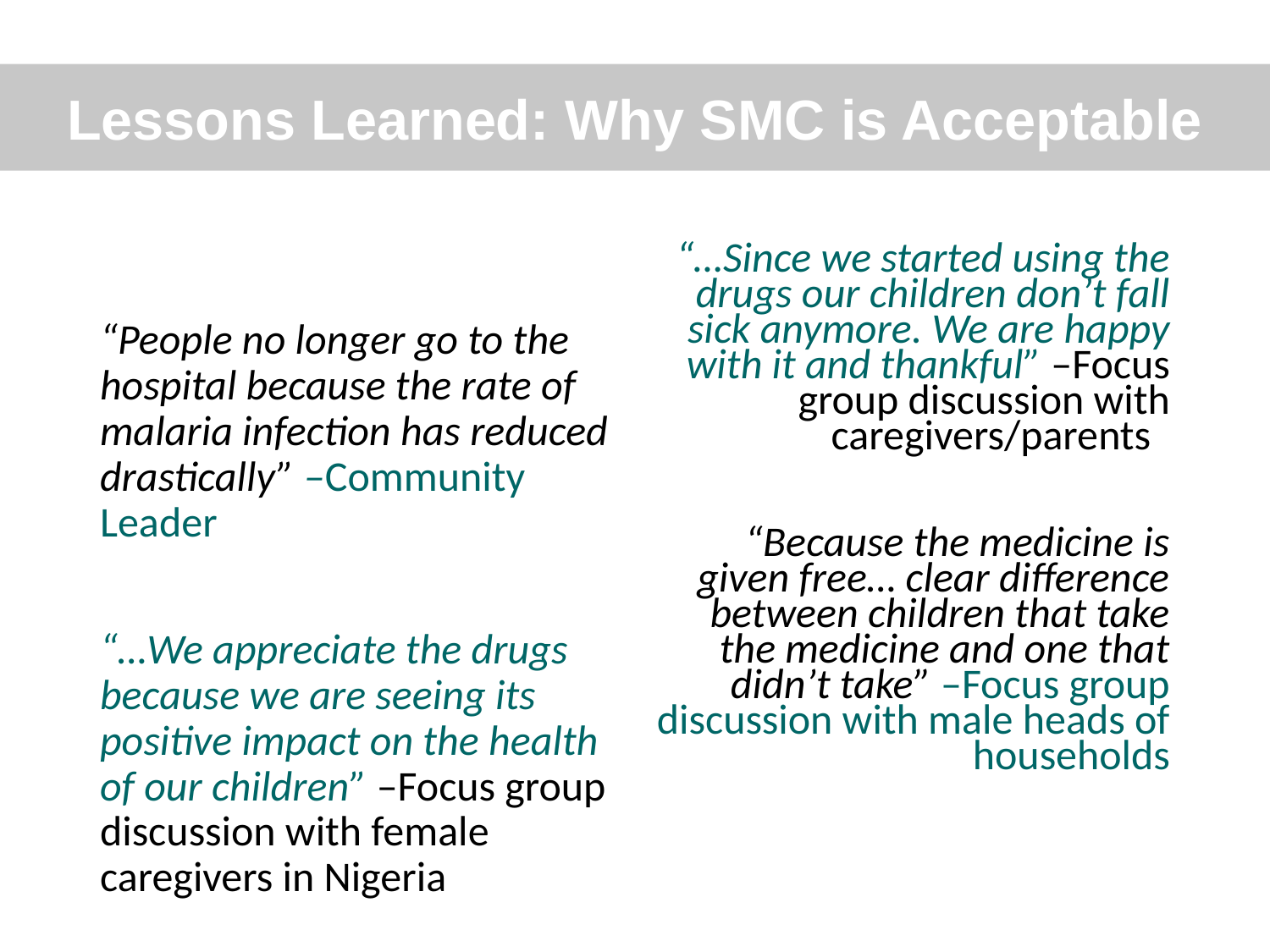

Lessons Learned: Why SMC is Acceptable
“…Since we started using the drugs our children don’t fall sick anymore. We are happy with it and thankful” –Focus group discussion with caregivers/parents

“Because the medicine is given free… clear difference between children that take the medicine and one that didn’t take” –Focus group discussion with male heads of households

“People no longer go to the hospital because the rate of malaria infection has reduced drastically” –Community Leader

“…We appreciate the drugs because we are seeing its positive impact on the health of our children” –Focus group discussion with female caregivers in Nigeria